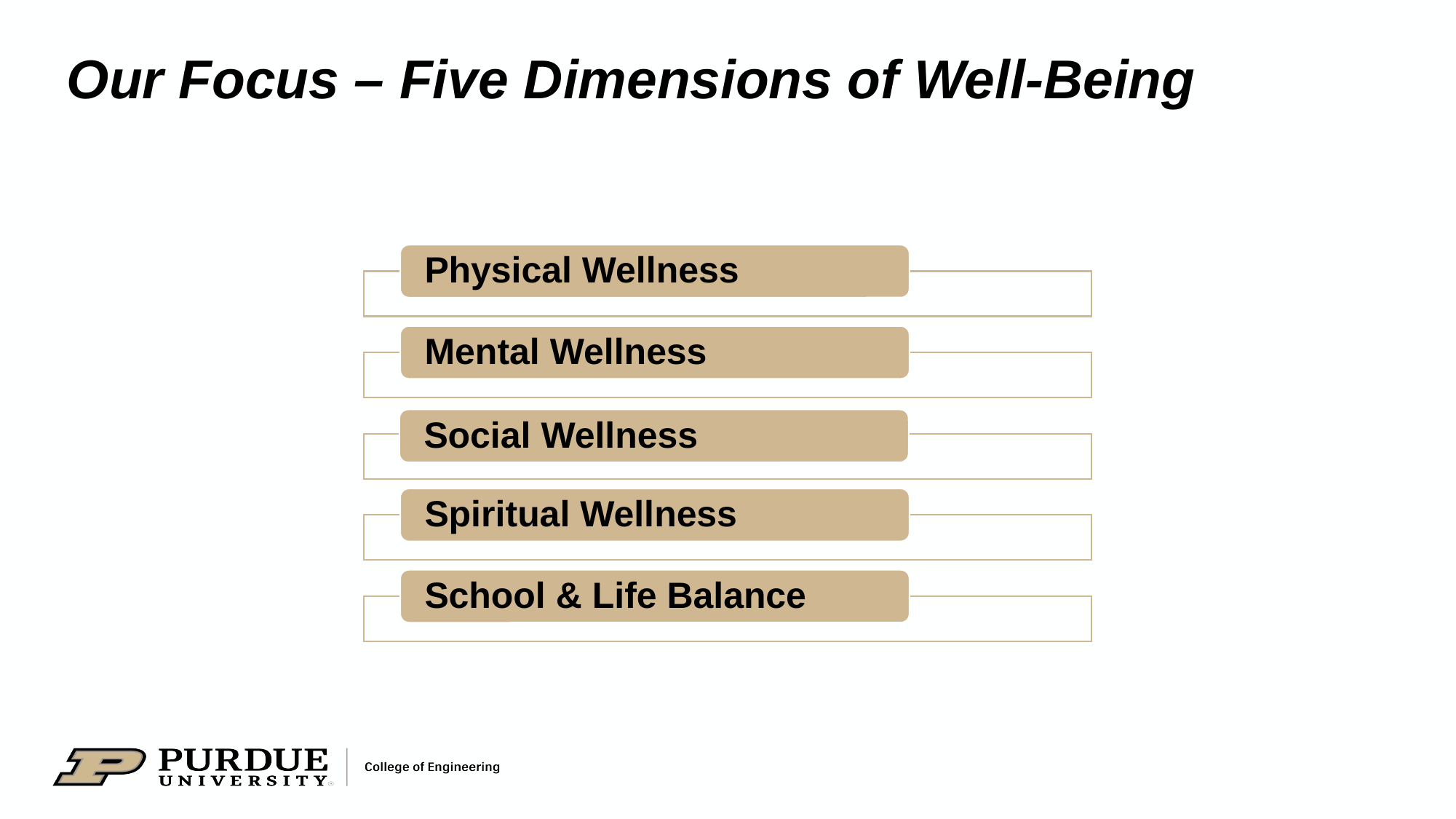

# Our Focus – Five Dimensions of Well-Being

Physical Wellness
Mental Wellness
Social Wellness
Spiritual Wellness
School & Life Balance